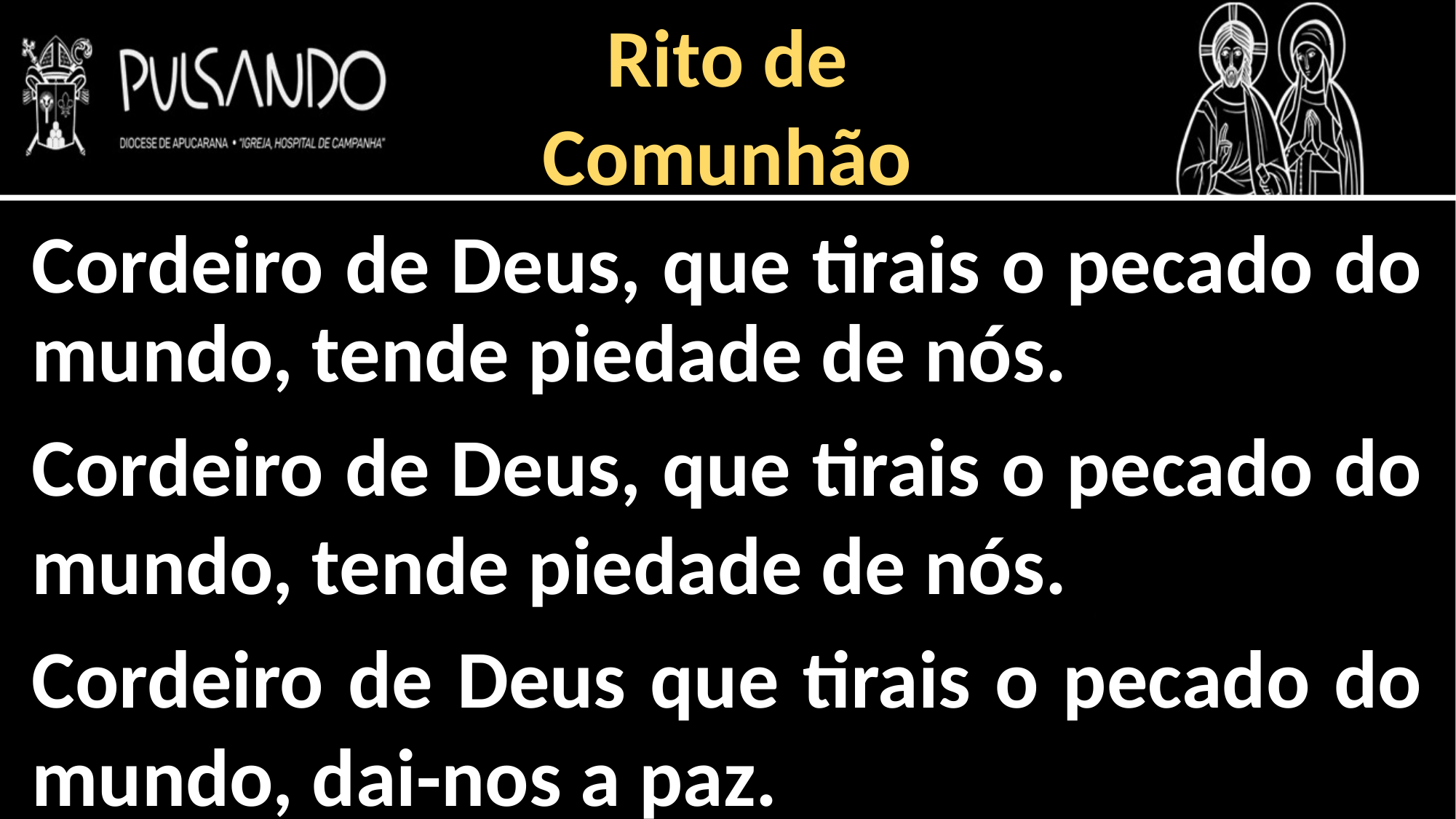

Rito de
Comunhão

Cordeiro de Deus, que tirais o pecado do mundo, tende piedade de nós.
Cordeiro de Deus, que tirais o pecado do mundo, tende piedade de nós.
Cordeiro de Deus que tirais o pecado do mundo, dai-nos a paz.